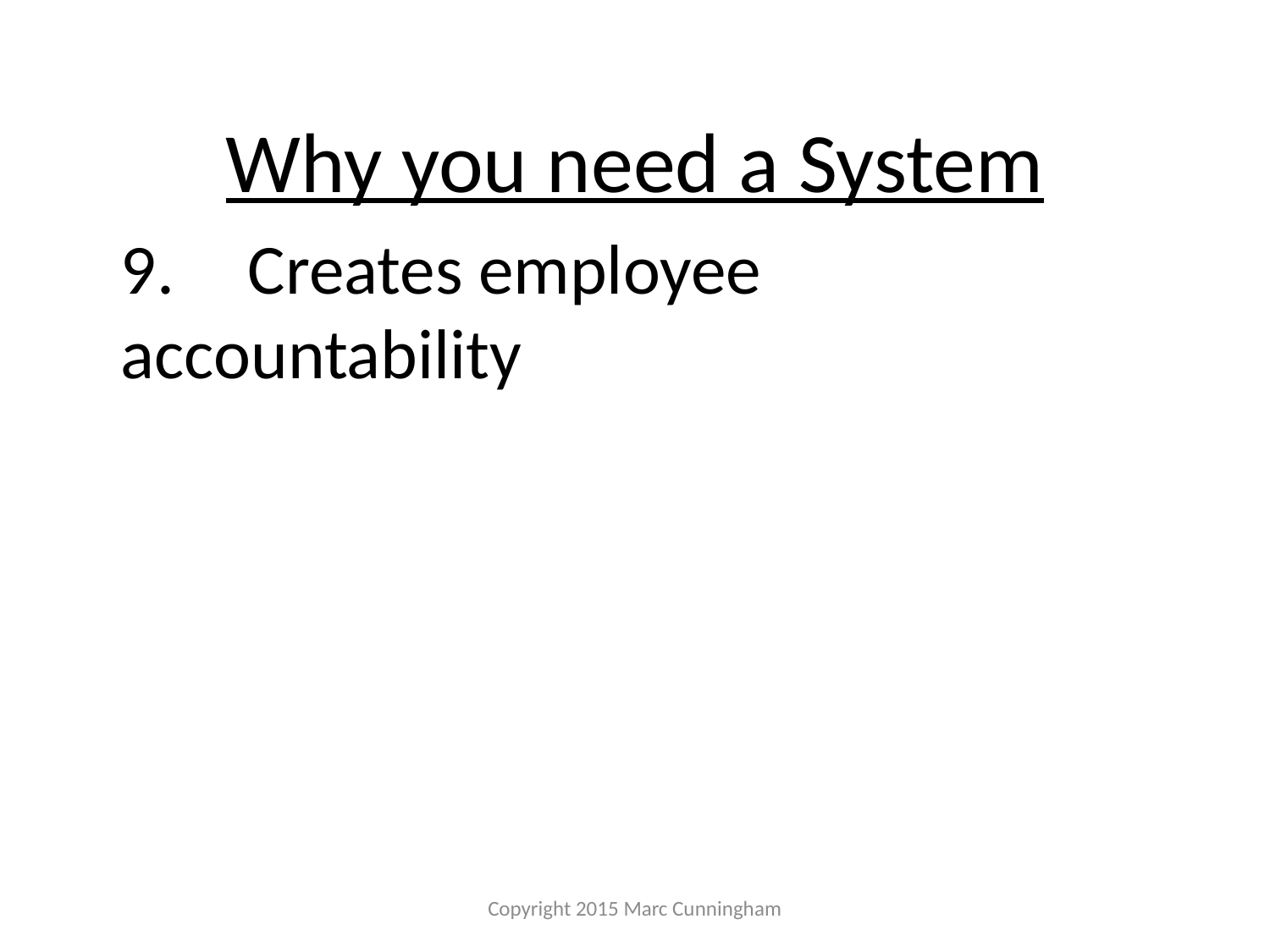

#
Why you need a System
9.	Creates employee accountability
Copyright 2015 Marc Cunningham